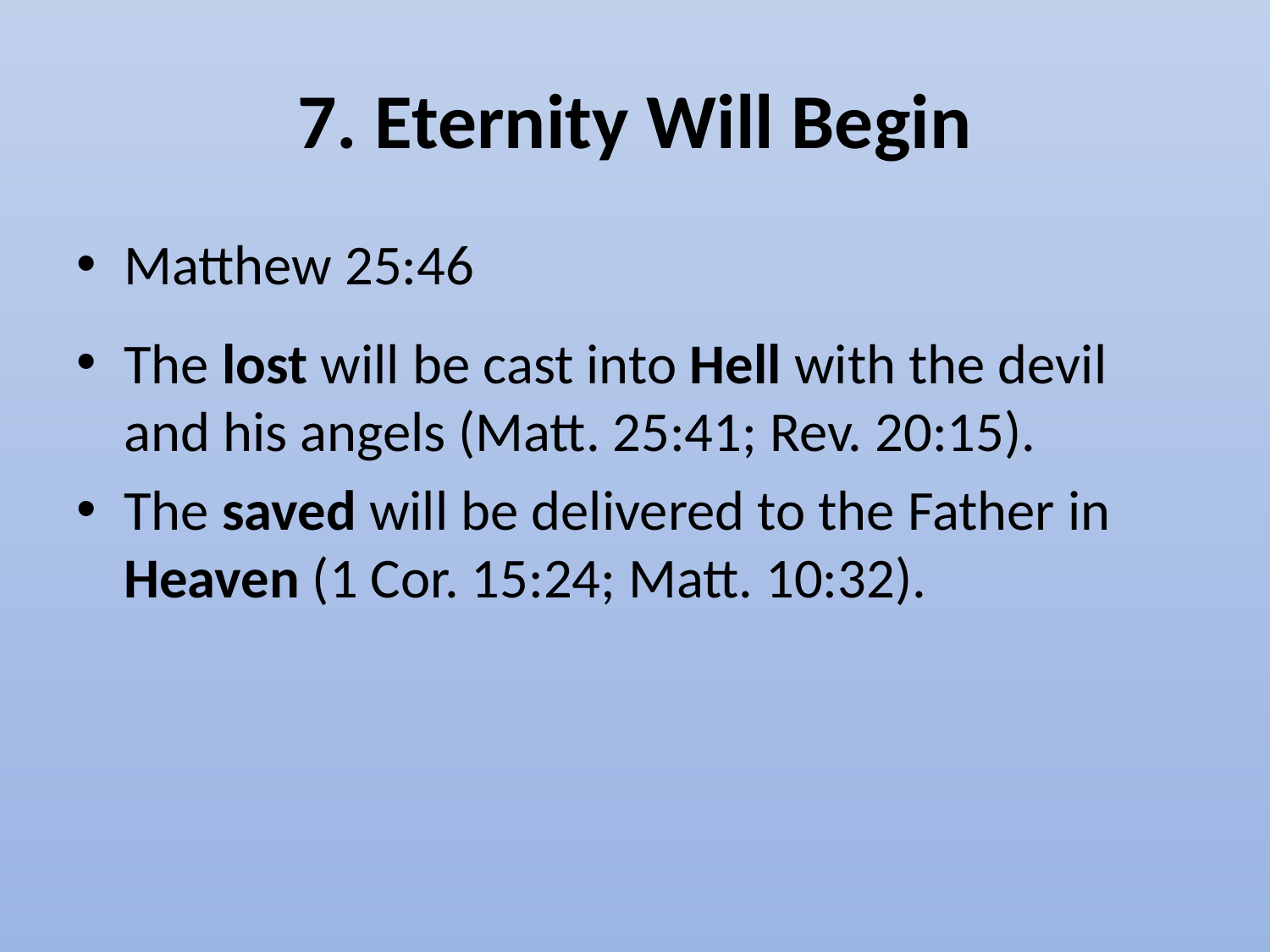

# 7. Eternity Will Begin
Matthew 25:46

The lost will be cast into Hell with the devil and his angels (Matt. 25:41; Rev. 20:15).
The saved will be delivered to the Father in Heaven (1 Cor. 15:24; Matt. 10:32).